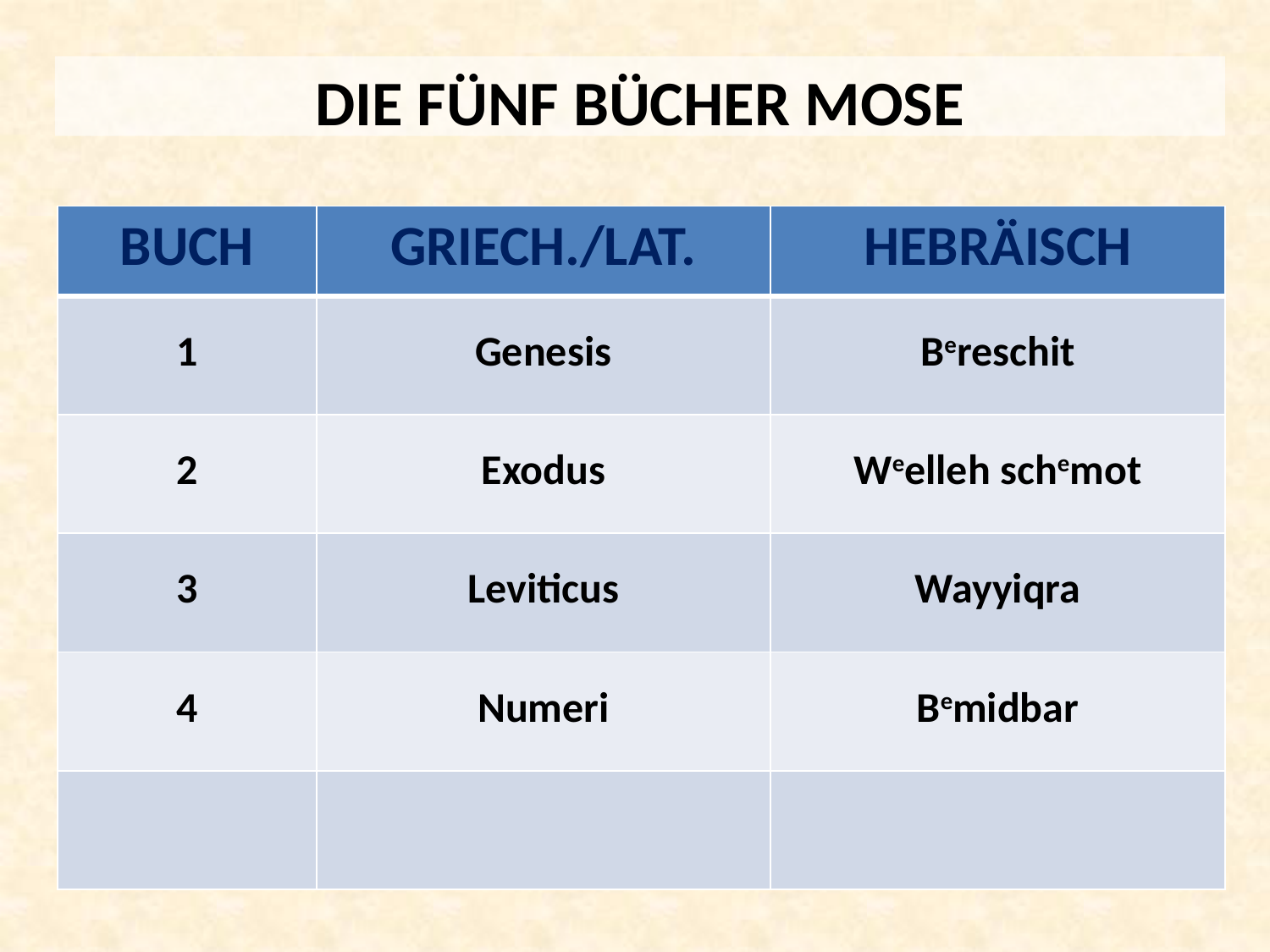

DIE FÜNF BÜCHER MOSE

| BUCH | GRIECH./LAT. | HEBRÄISCH |
| --- | --- | --- |
| 1 | Genesis | Bereschit |
| 2 | Exodus | Weelleh schemot |
| 3 | Leviticus | Wayyiqra |
| 4 | Numeri | Bemidbar |
|  |  |  |